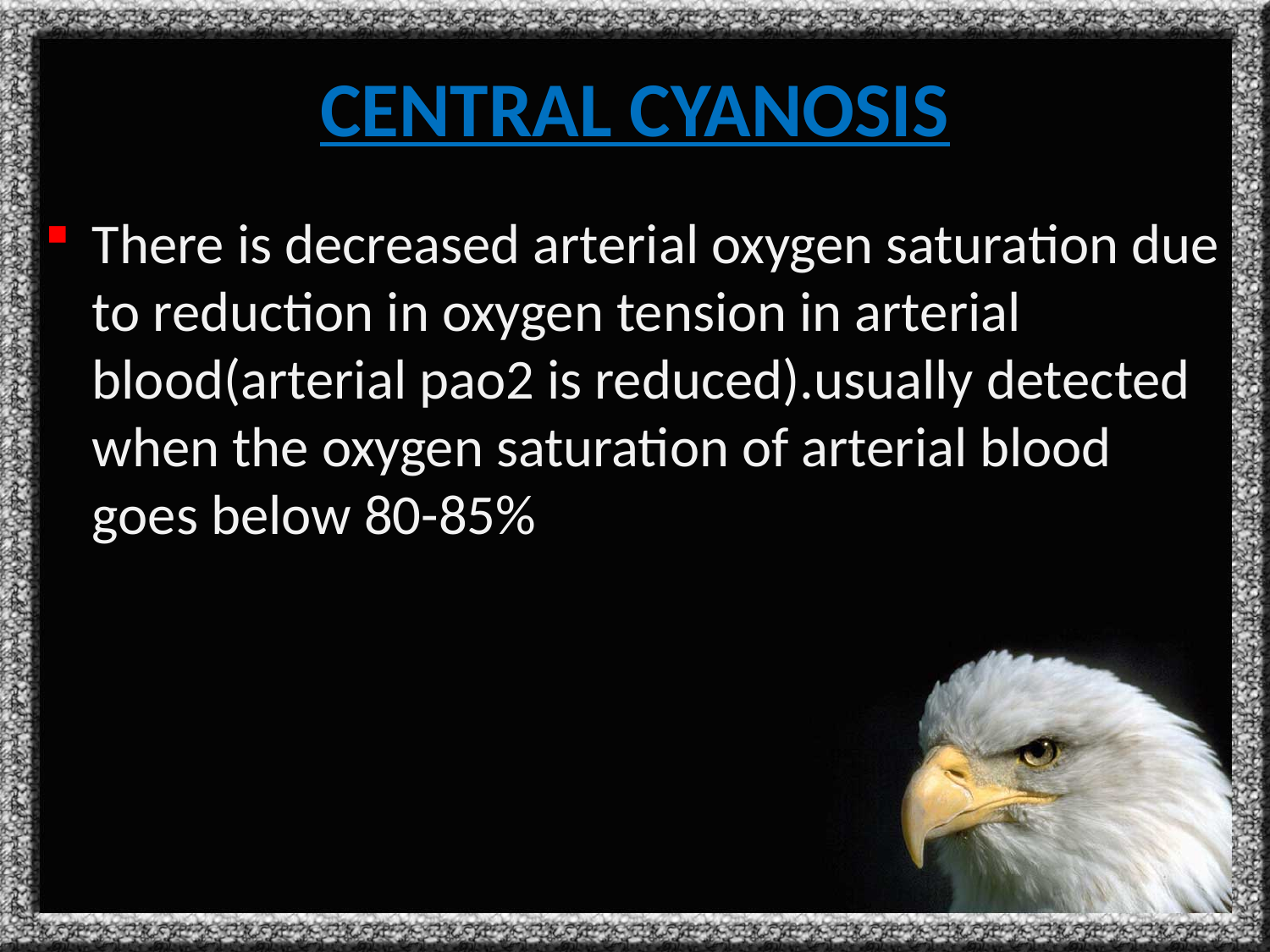

# CENTRAL CYANOSIS
There is decreased arterial oxygen saturation due to reduction in oxygen tension in arterial blood(arterial pao2 is reduced).usually detected when the oxygen saturation of arterial blood goes below 80-85%